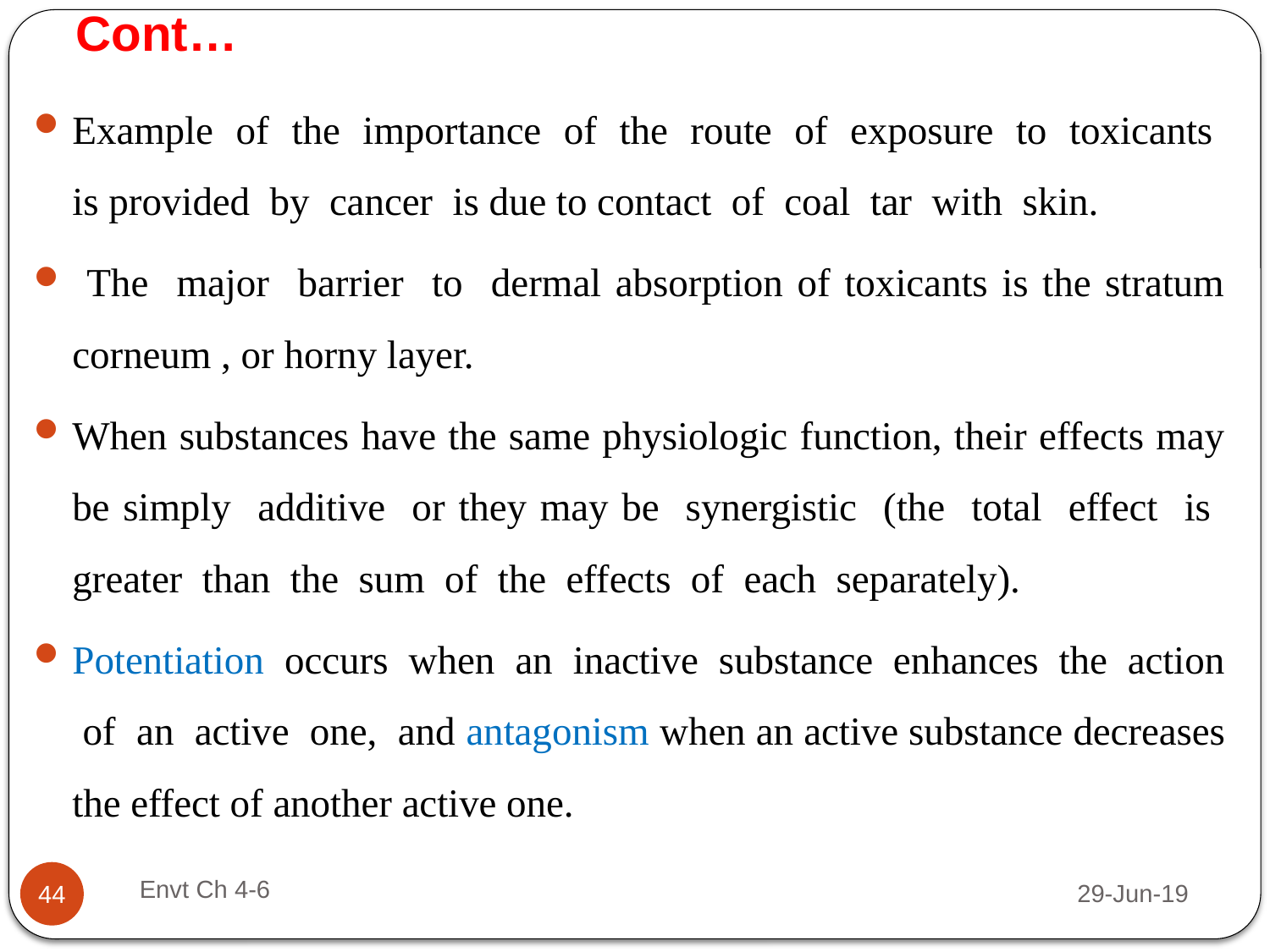

# Cont…
Example  of  the  importance  of  the  route  of  exposure  to  toxicants  is provided  by  cancer  is due to contact  of  coal  tar  with  skin.
 The  major  barrier  to  dermal absorption of toxicants is the stratum corneum , or horny layer.
When substances have the same physiologic function, their effects may be simply  additive  or they may be  synergistic  (the  total  effect  is  greater  than  the  sum  of  the  effects  of  each  separately).
Potentiation  occurs  when  an  inactive  substance  enhances  the  action  of  an  active  one,  and antagonism when an active substance decreases the effect of another active one.

Envt Ch 4-6
29-Jun-19
44